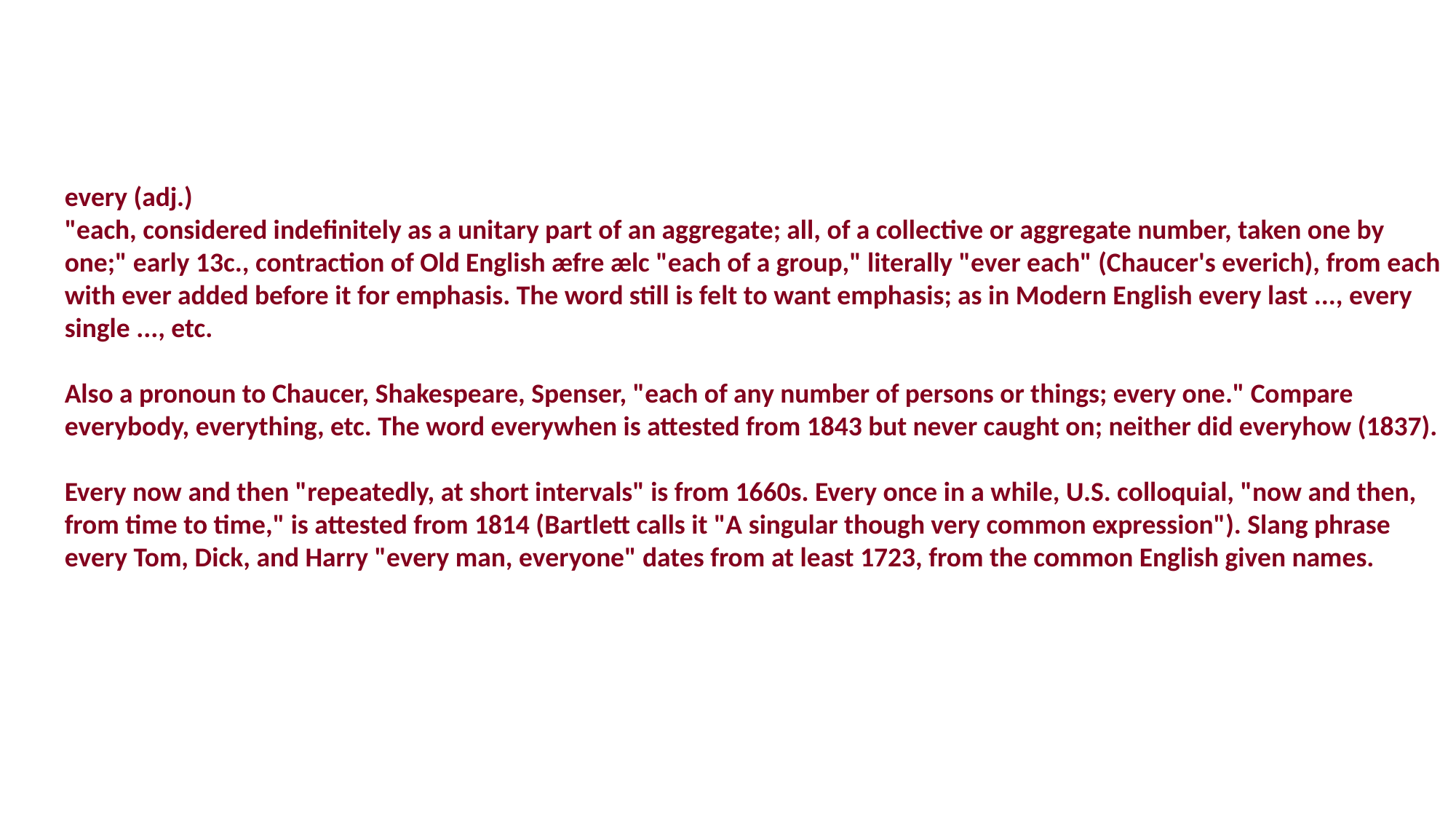

every (adj.)
"each, considered indefinitely as a unitary part of an aggregate; all, of a collective or aggregate number, taken one by one;" early 13c., contraction of Old English æfre ælc "each of a group," literally "ever each" (Chaucer's everich), from each with ever added before it for emphasis. The word still is felt to want emphasis; as in Modern English every last ..., every single ..., etc.

Also a pronoun to Chaucer, Shakespeare, Spenser, "each of any number of persons or things; every one." Compare everybody, everything, etc. The word everywhen is attested from 1843 but never caught on; neither did everyhow (1837).

Every now and then "repeatedly, at short intervals" is from 1660s. Every once in a while, U.S. colloquial, "now and then, from time to time," is attested from 1814 (Bartlett calls it "A singular though very common expression"). Slang phrase every Tom, Dick, and Harry "every man, everyone" dates from at least 1723, from the common English given names.